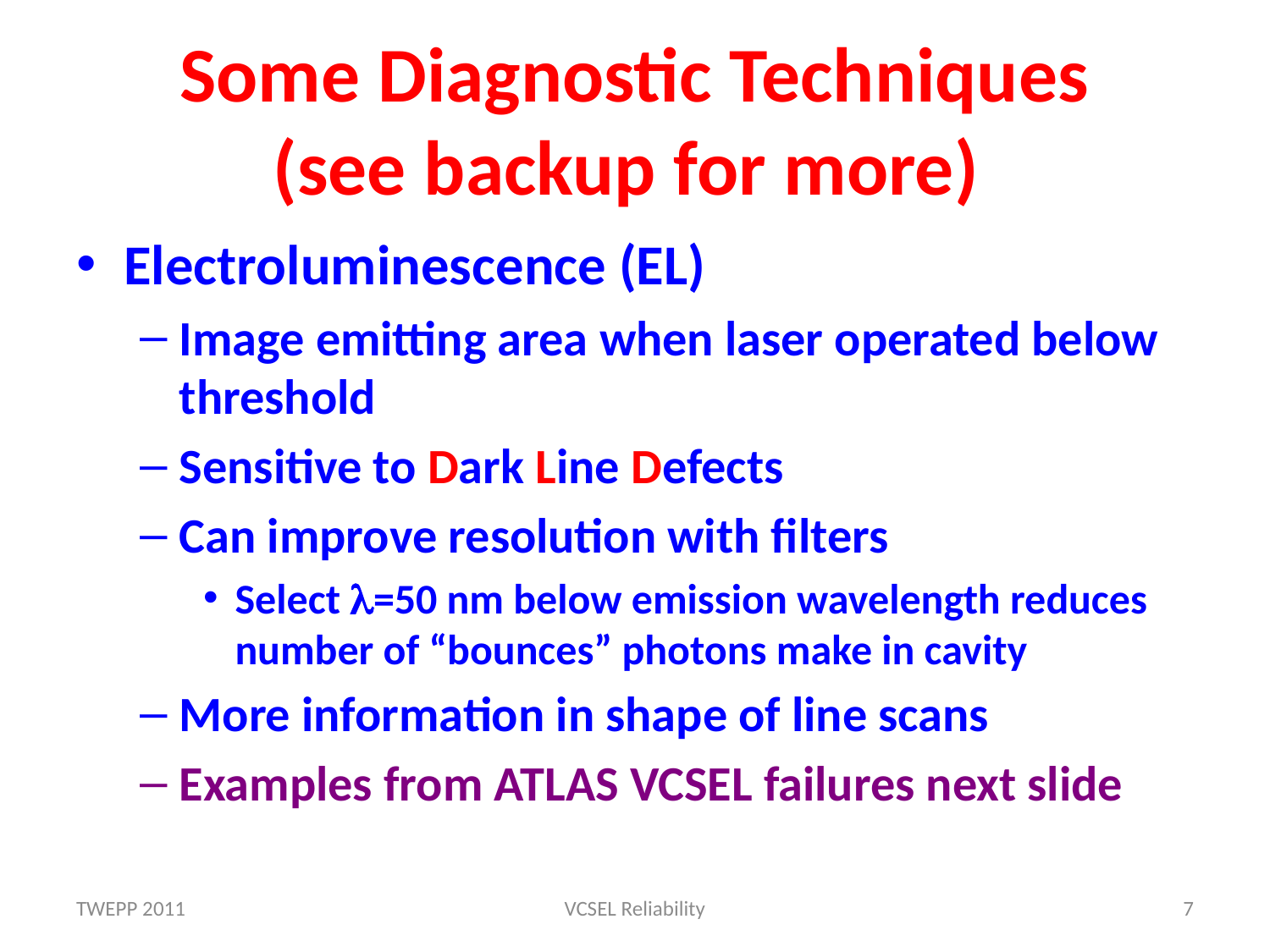

# Some Diagnostic Techniques (see backup for more)
Electroluminescence (EL)
Image emitting area when laser operated below threshold
Sensitive to Dark Line Defects
Can improve resolution with filters
Select λ=50 nm below emission wavelength reduces number of “bounces” photons make in cavity
More information in shape of line scans
Examples from ATLAS VCSEL failures next slide
TWEPP 2011
VCSEL Reliability
7